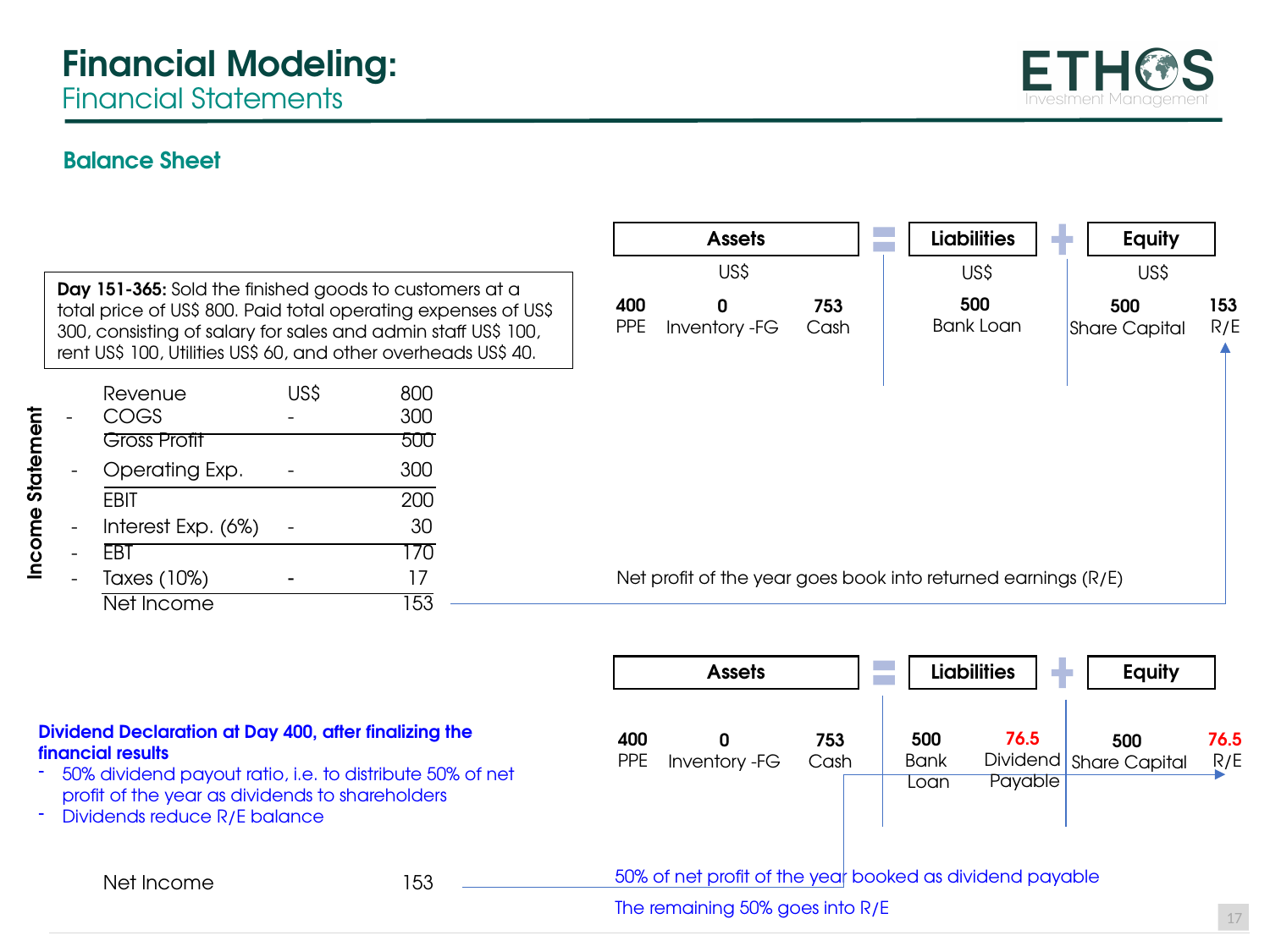

# Financial Modeling: Financial Statements
Assets

Liabilities

Equity
Balance Sheet

US$
US$
US$
Day 151-365: Sold the finished goods to customers at a total price of US$ 800. Paid total operating expenses of US$ 300, consisting of salary for sales and admin staff US$ 100, rent US$ 100, Utilities US$ 60, and other overheads US$ 40.
500
Bank Loan
400
PPE
153
R/E
0
Inventory -FG
753
Cash
500
Share Capital
|  | Revenue | US$ 800 |
| --- | --- | --- |
| - | COGS | - 300 |
|  | Gross Profit | 500 |
| - | Operating Exp. | - 300 |
|  | EBIT | 200 |
| - | Interest Exp. (6%) | - 30 |
| - | EBT | 170 |
| - | Taxes (10%) | 17 |
|  | Net Income | 153 |
Income Statement
Net profit of the year goes book into returned earnings (R/E)
Assets

Liabilities

Equity
Dividend Declaration at Day 400, after finalizing the financial results
50% dividend payout ratio, i.e. to distribute 50% of net profit of the year as dividends to shareholders
Dividends reduce R/E balance
76.5
Dividend
Payable
400
PPE
500
Bank
Loan
76.5
R/E
0
Inventory -FG
753
Cash
500
Share Capital
50% of net profit of the year booked as dividend payable
The remaining 50% goes into R/E
| Net Income | 153 |
| --- | --- |
17